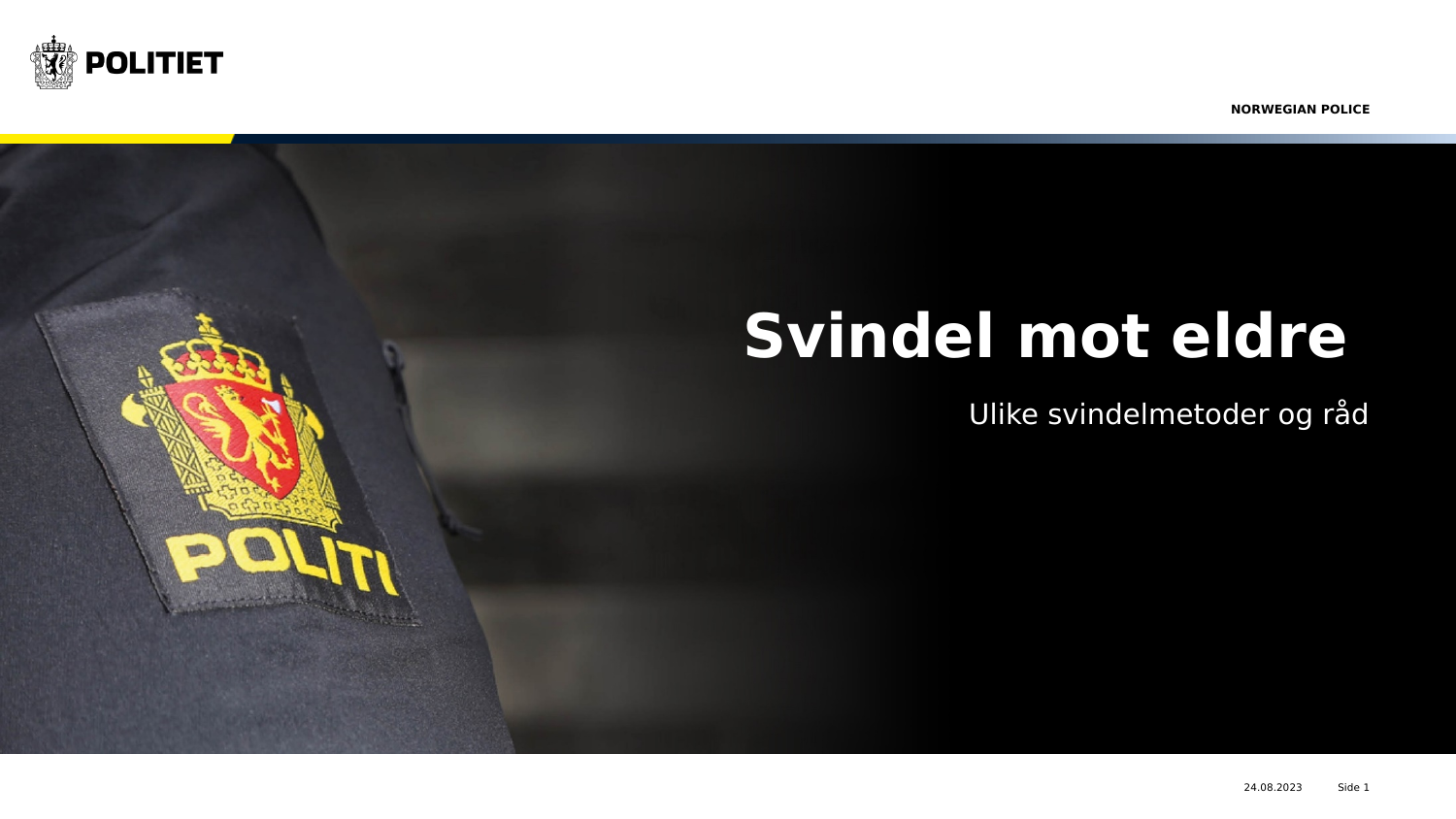

# Svindel mot eldre
Ulike svindelmetoder og råd
24.08.2023
Side 1